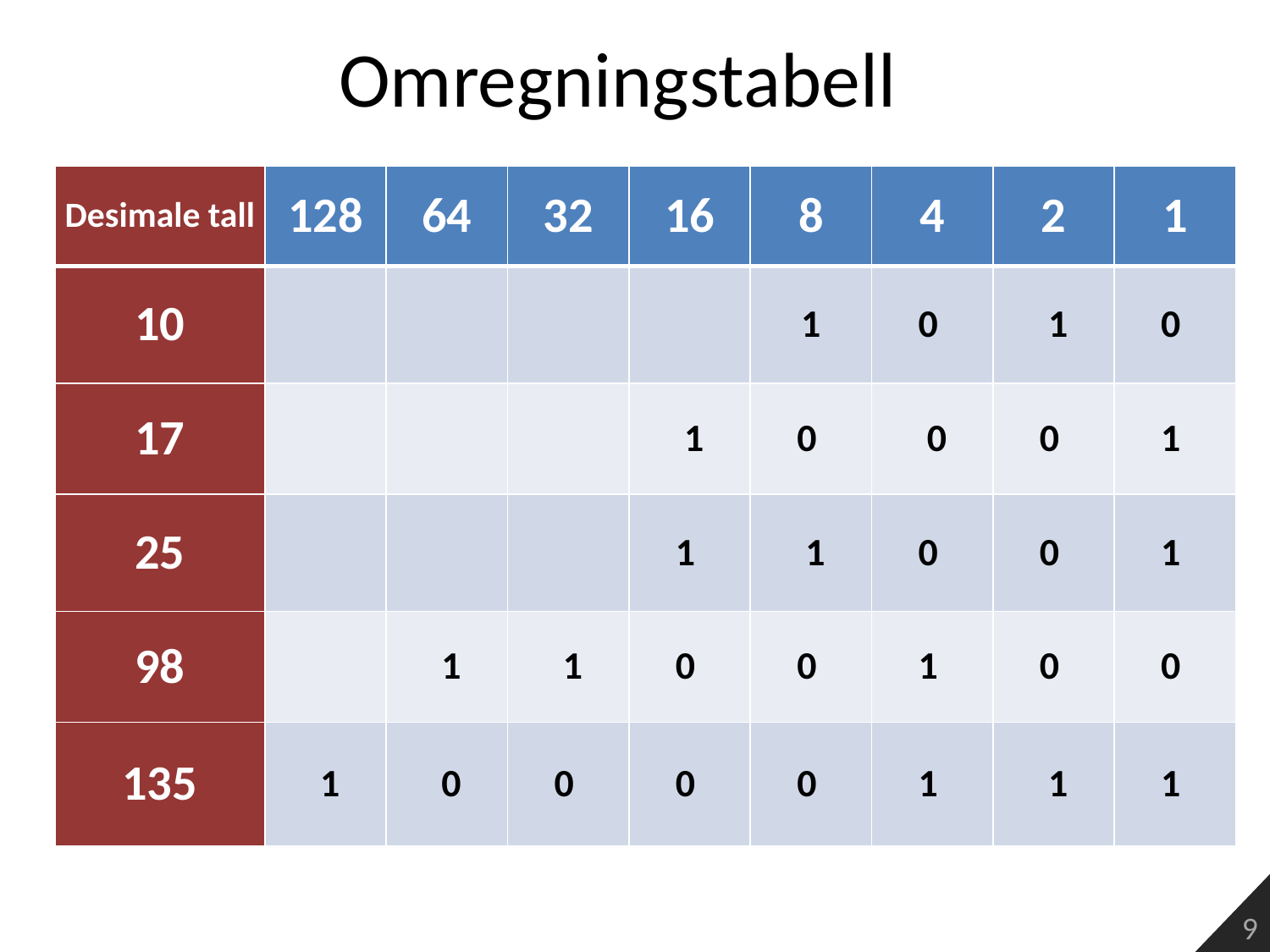

# Omregningstabell
| Desimale tall | 128 | 64 | 32 | 16 | 8 | 4 | 2 | 1 |
| --- | --- | --- | --- | --- | --- | --- | --- | --- |
| 10 |  |  |  |  | 1 | 0 | 1 | 0 |
| 17 |  |  |  | 1 | 0 | 0 | 0 | 1 |
| 25 |  |  |  | 1 | 1 | 0 | 0 | 1 |
| 98 |  | 1 | 1 | 0 | 0 | 1 | 0 | 0 |
| 135 | 1 | 0 | 0 | 0 | 0 | 1 | 1 | 1 |